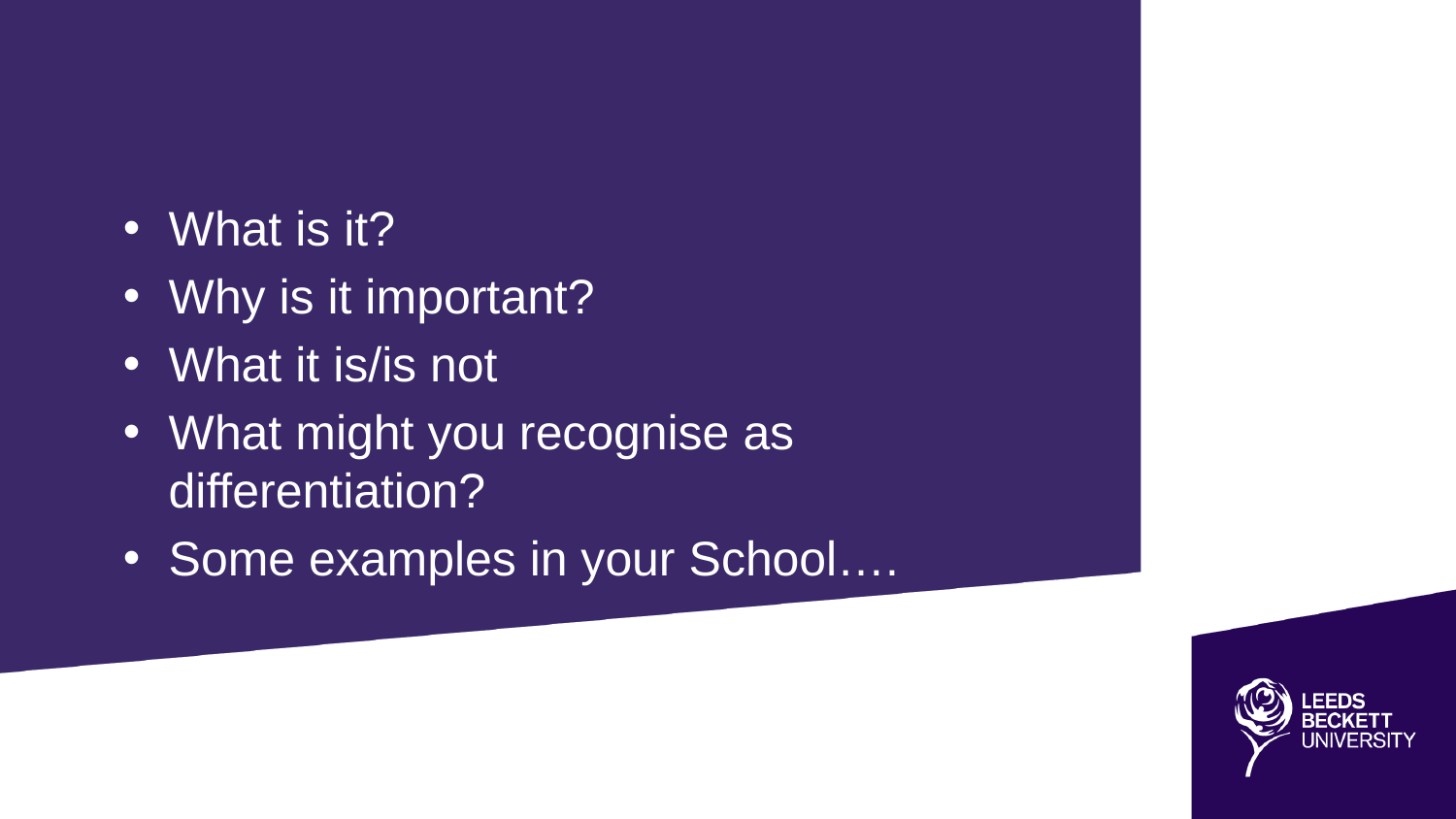

What is it?
Why is it important?
What it is/is not
What might you recognise as differentiation?
Some examples in your School….